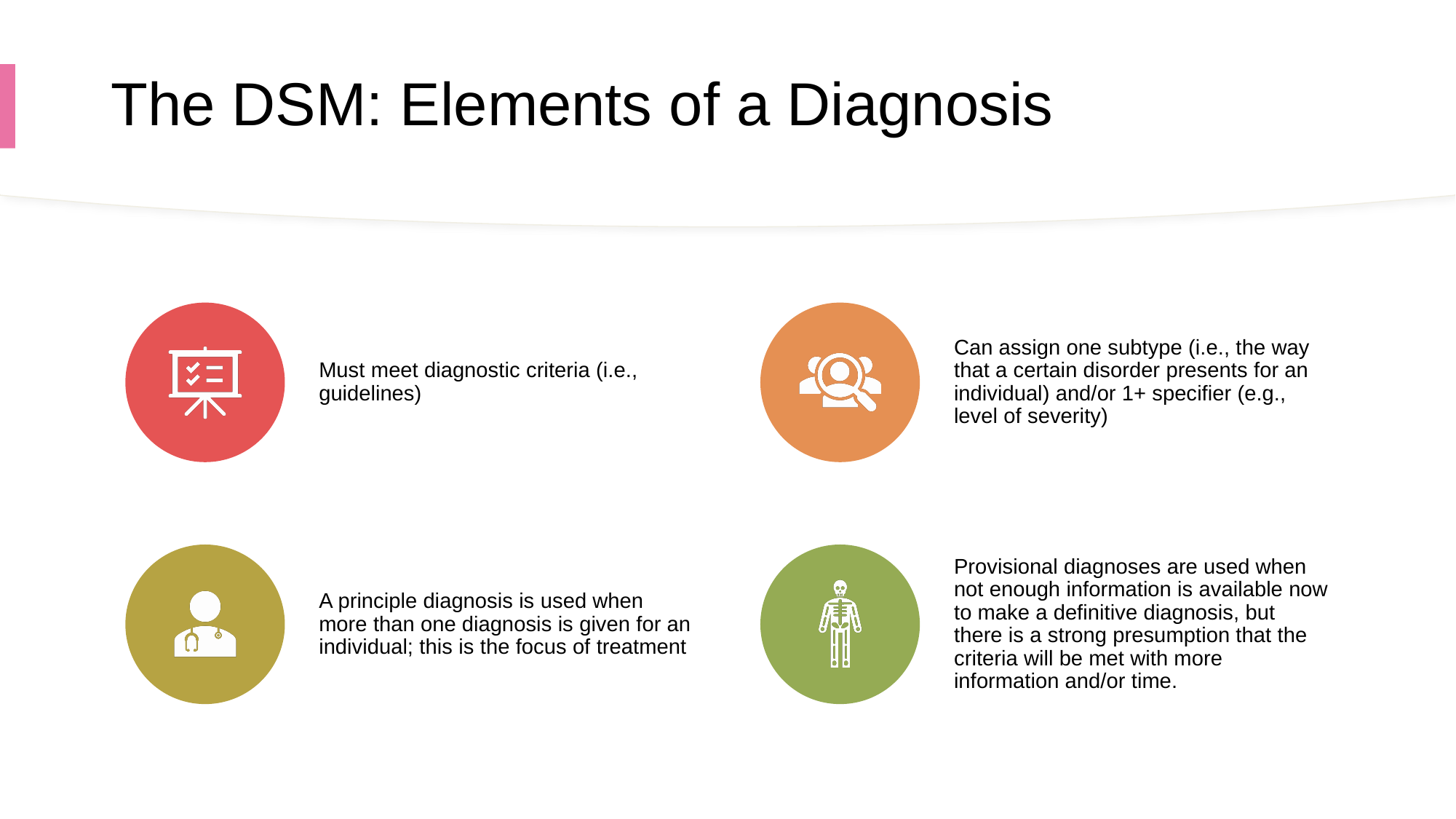

# The DSM: Elements of a Diagnosis

Must meet diagnostic criteria (i.e., guidelines)
Can assign one subtype (i.e., the way that a certain disorder presents for an individual) and/or 1+ specifier (e.g., level of severity)
A principle diagnosis is used when more than one diagnosis is given for an individual; this is the focus of treatment
Provisional diagnoses are used when not enough information is available now to make a definitive diagnosis, but there is a strong presumption that the criteria will be met with more information and/or time.